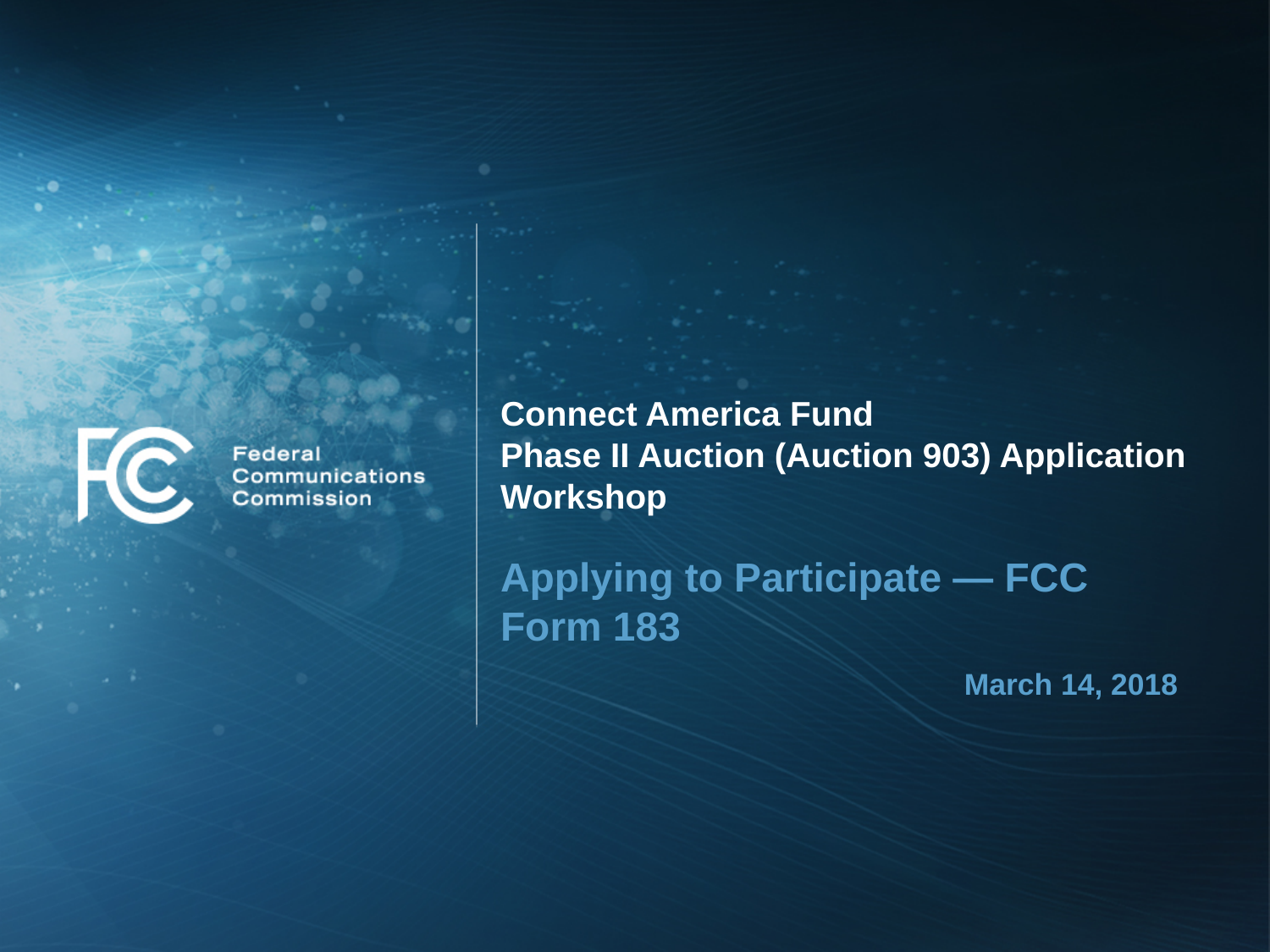

# Connect America Fund Phase II Auction (Auction 903) Application Workshop
Applying to Participate — FCC Form 183
March 14, 2018